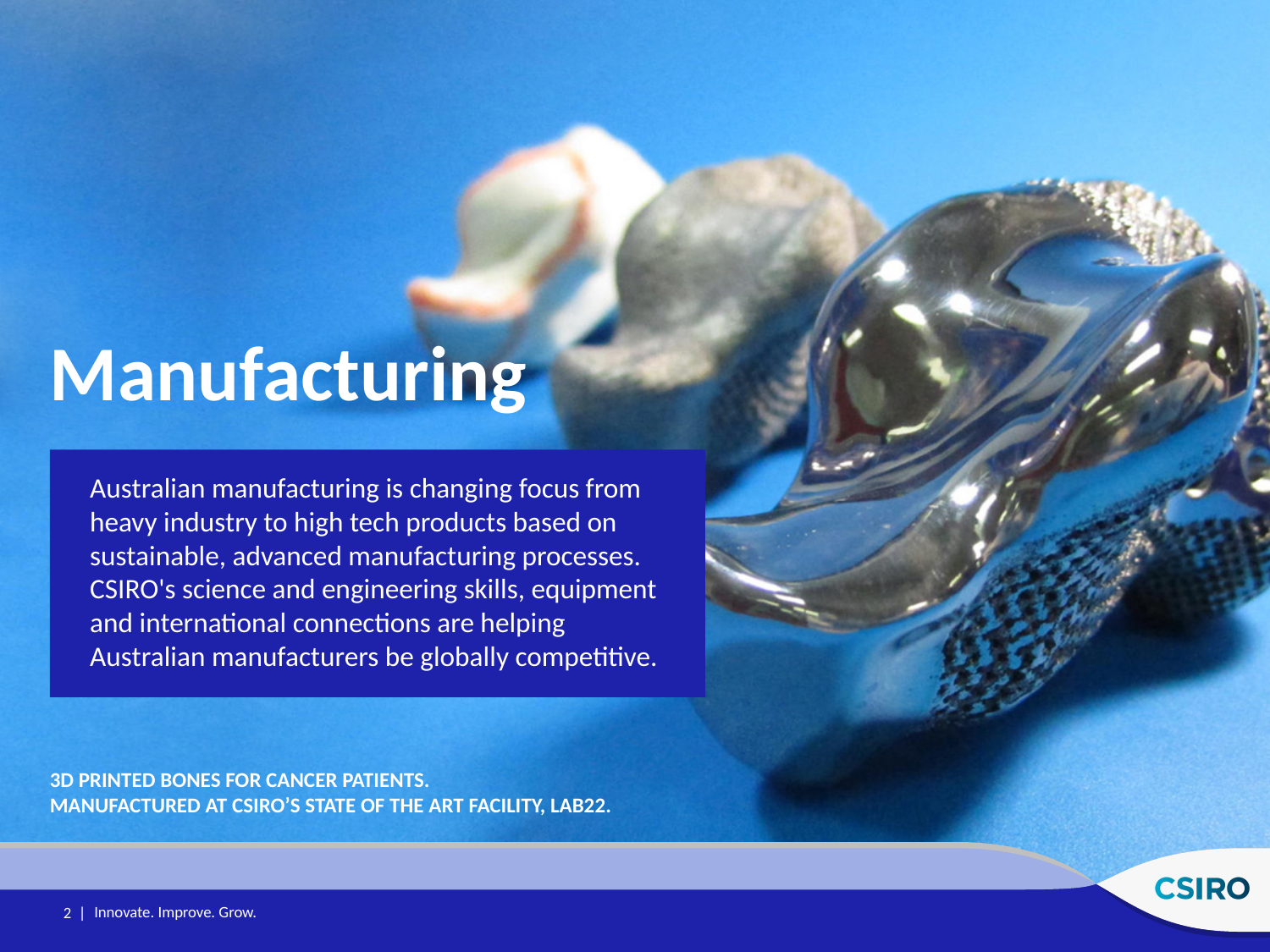

# Manufacturing
Australian manufacturing is changing focus from heavy industry to high tech products based on sustainable, advanced manufacturing processes.  CSIRO's science and engineering skills, equipment and international connections are helping Australian manufacturers be globally competitive.
3D PRINTED BONES FOR CANCER PATIENTS.
MANUFACTURED AT CSIRO’S STATE OF THE ART FACILITY, LAB22.
2  |
Innovate. Improve. Grow.